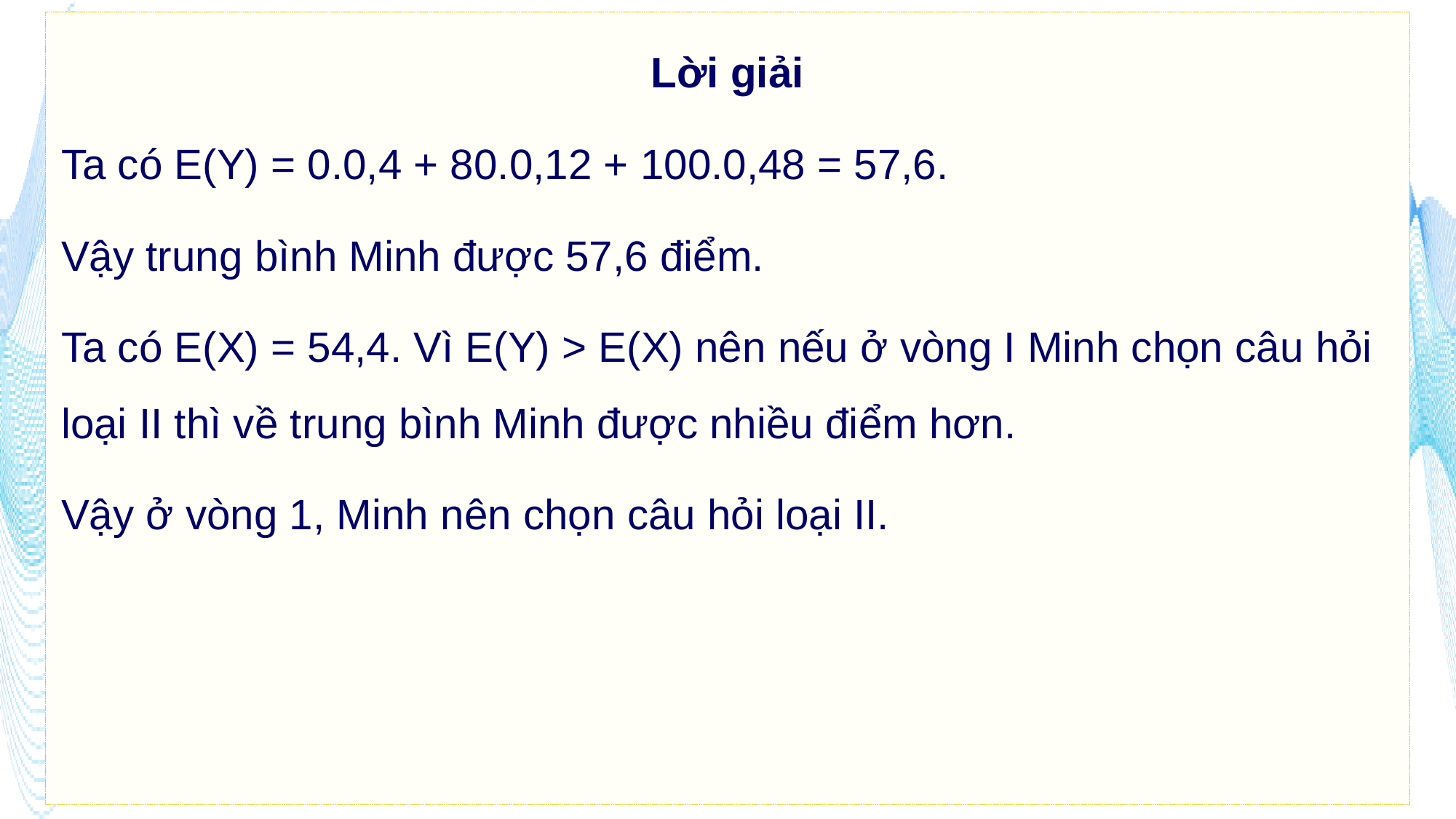

Lời giải
Ta có E(Y) = 0.0,4 + 80.0,12 + 100.0,48 = 57,6.
Vậy trung bình Minh được 57,6 điểm.
Ta có E(X) = 54,4. Vì E(Y) > E(X) nên nếu ở vòng I Minh chọn câu hỏi loại II thì về trung bình Minh được nhiều điểm hơn.
Vậy ở vòng 1, Minh nên chọn câu hỏi loại II.